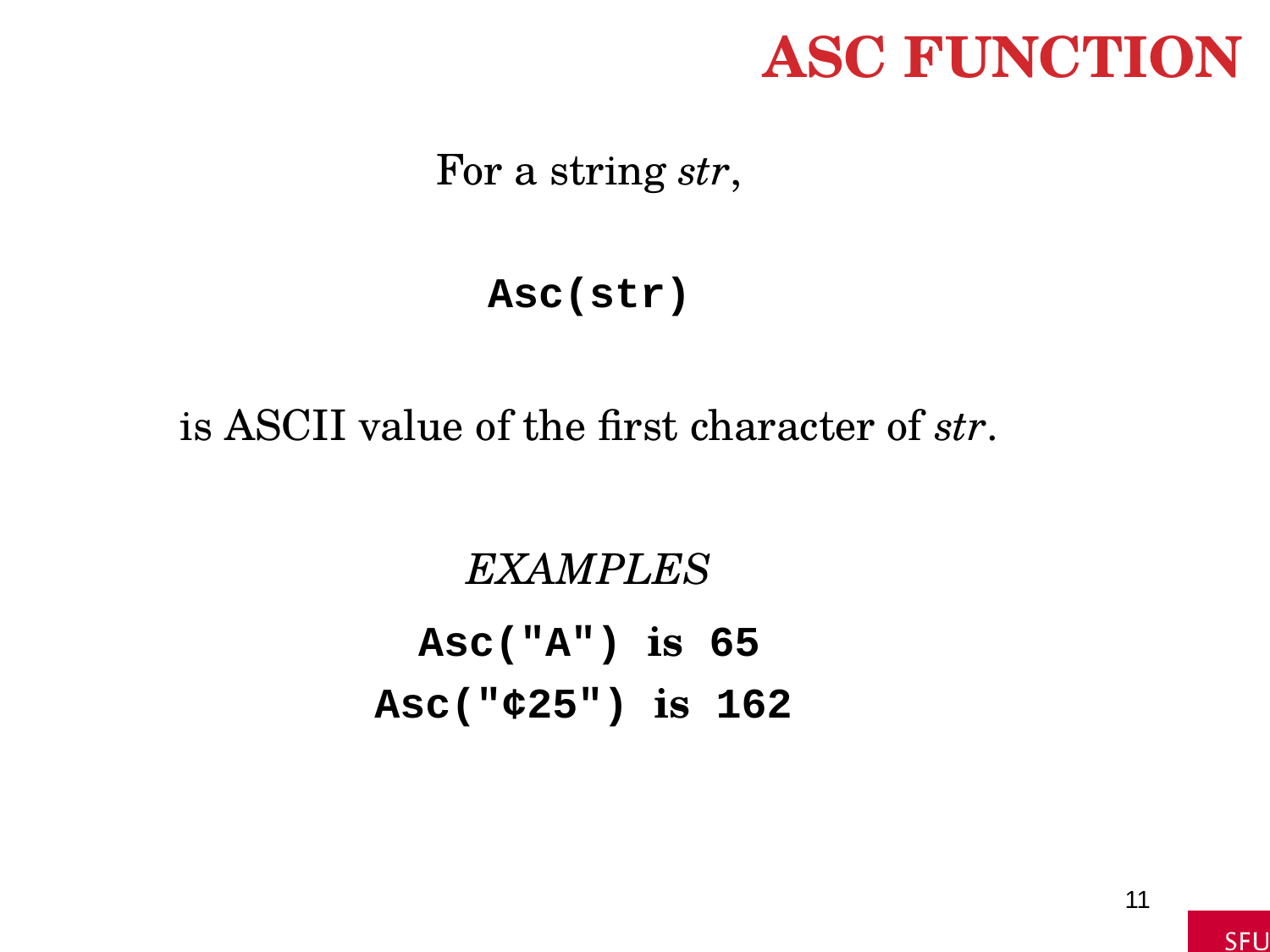

# Asc Function
For a string str,

Asc(str)

is ASCII value of the first character of str.

EXAMPLES
Asc("A") is 65
Asc("¢25") is 162

11